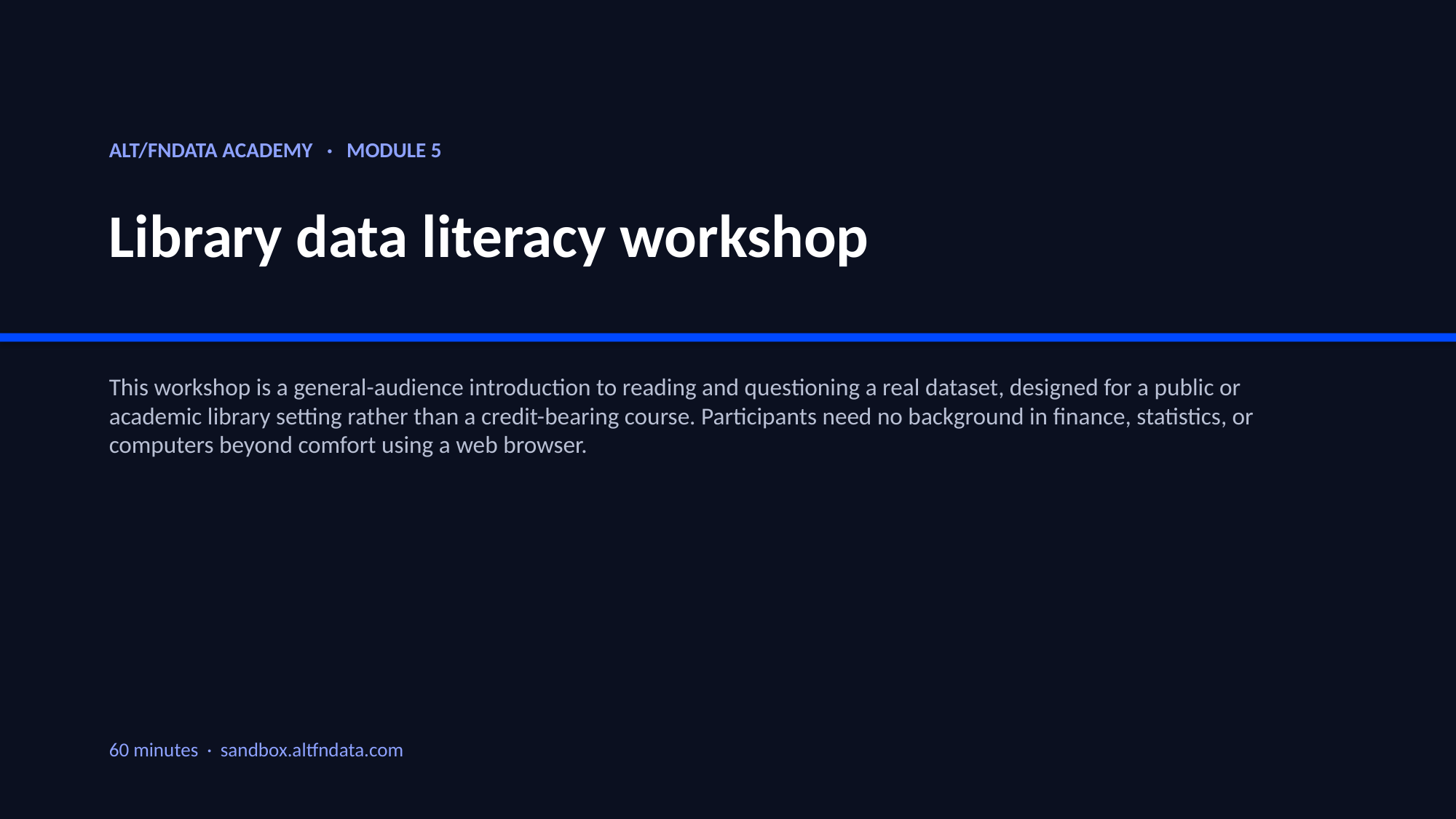

ALT/FNDATA ACADEMY   ·   MODULE 5
Library data literacy workshop

This workshop is a general-audience introduction to reading and questioning a real dataset, designed for a public or academic library setting rather than a credit-bearing course. Participants need no background in finance, statistics, or computers beyond comfort using a web browser.
60 minutes  ·  sandbox.altfndata.com